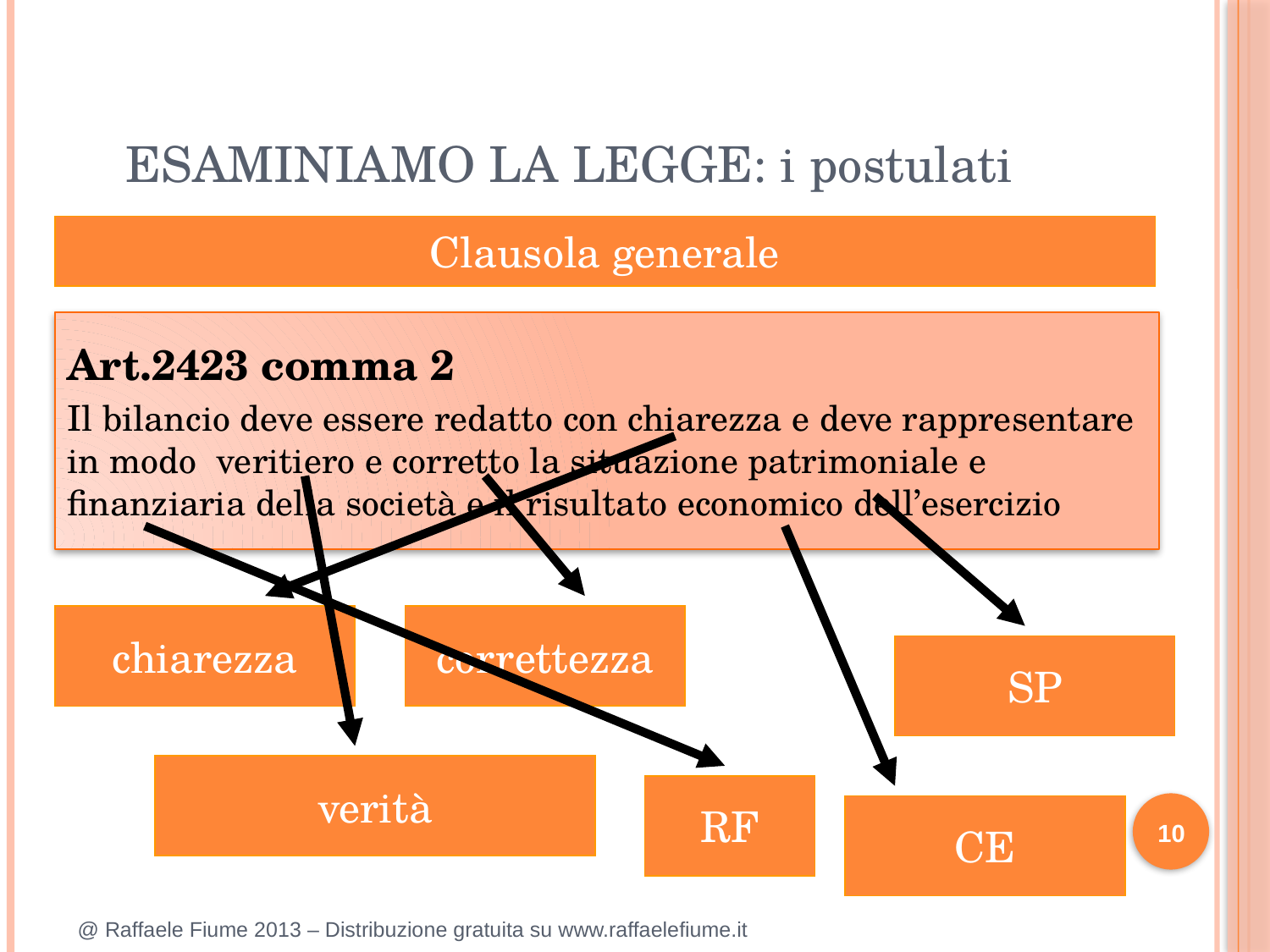

ESAMINIAMO LA LEGGE: i postulati
Clausola generale
Art.2423 comma 2
Il bilancio deve essere redatto con chiarezza e deve rappresentare in modo  veritiero e corretto la situazione patrimoniale e finanziaria della società e il risultato economico dell’esercizio

chiarezza
correttezza
SP
verità
RF
CE
10